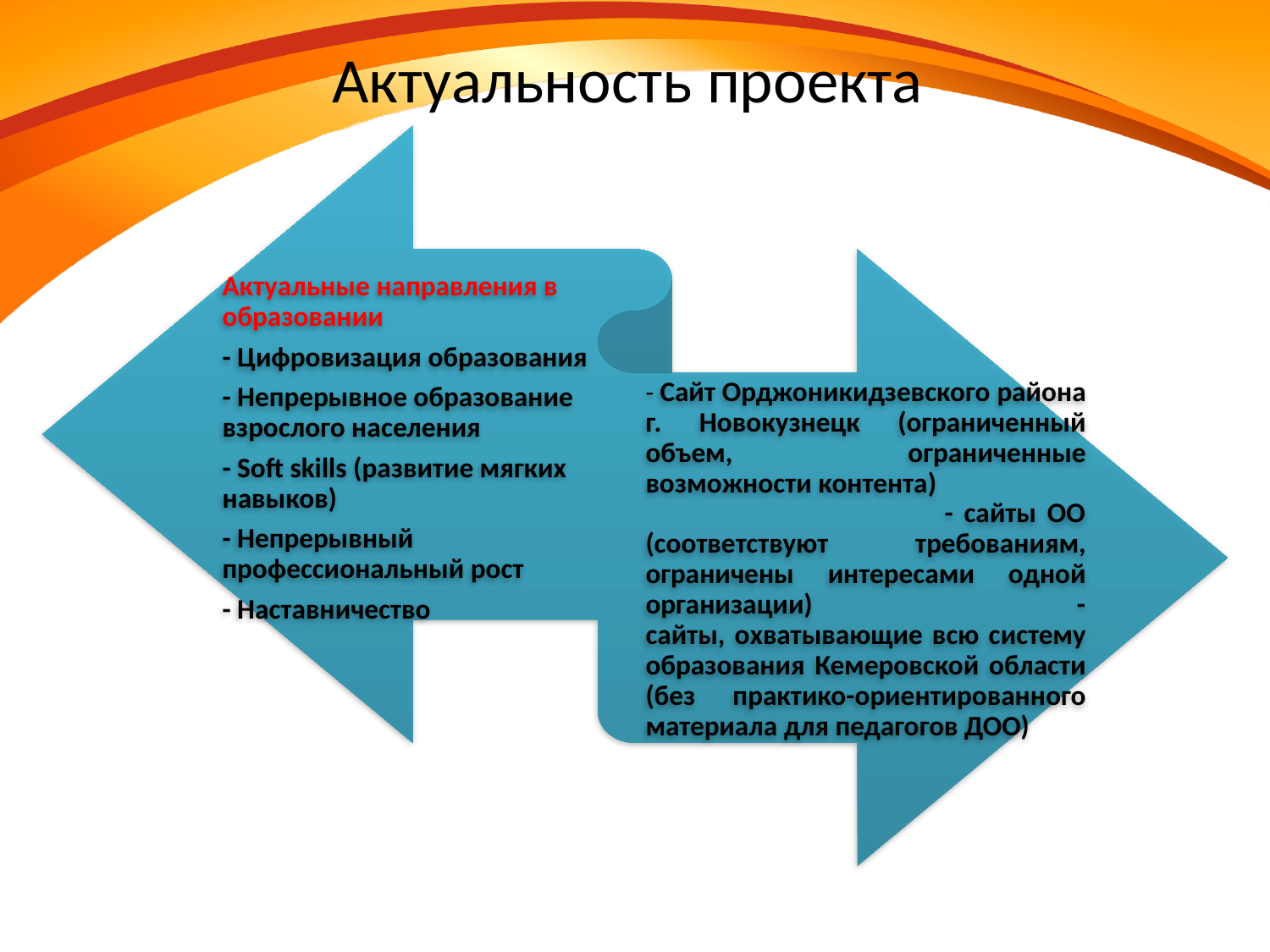

# Актуальность проекта
Актуальные направления в образовании
- Цифровизация образования
- Непрерывное образование взрослого наcеления
- Soft skills (развитие мягких навыков)
- Непрерывный профессиональный рост
- Наставничество
- Сайт Орджоникидзевского района г. Новокузнецк (ограниченный объем, ограниченные возможности контента)                                                    - сайты ОО (соответствуют требованиям, ограничены интересами одной организации)                                    - сайты, охватывающие всю систему образования Кемеровской области (без практико-ориентированного материала для педагогов ДОО)